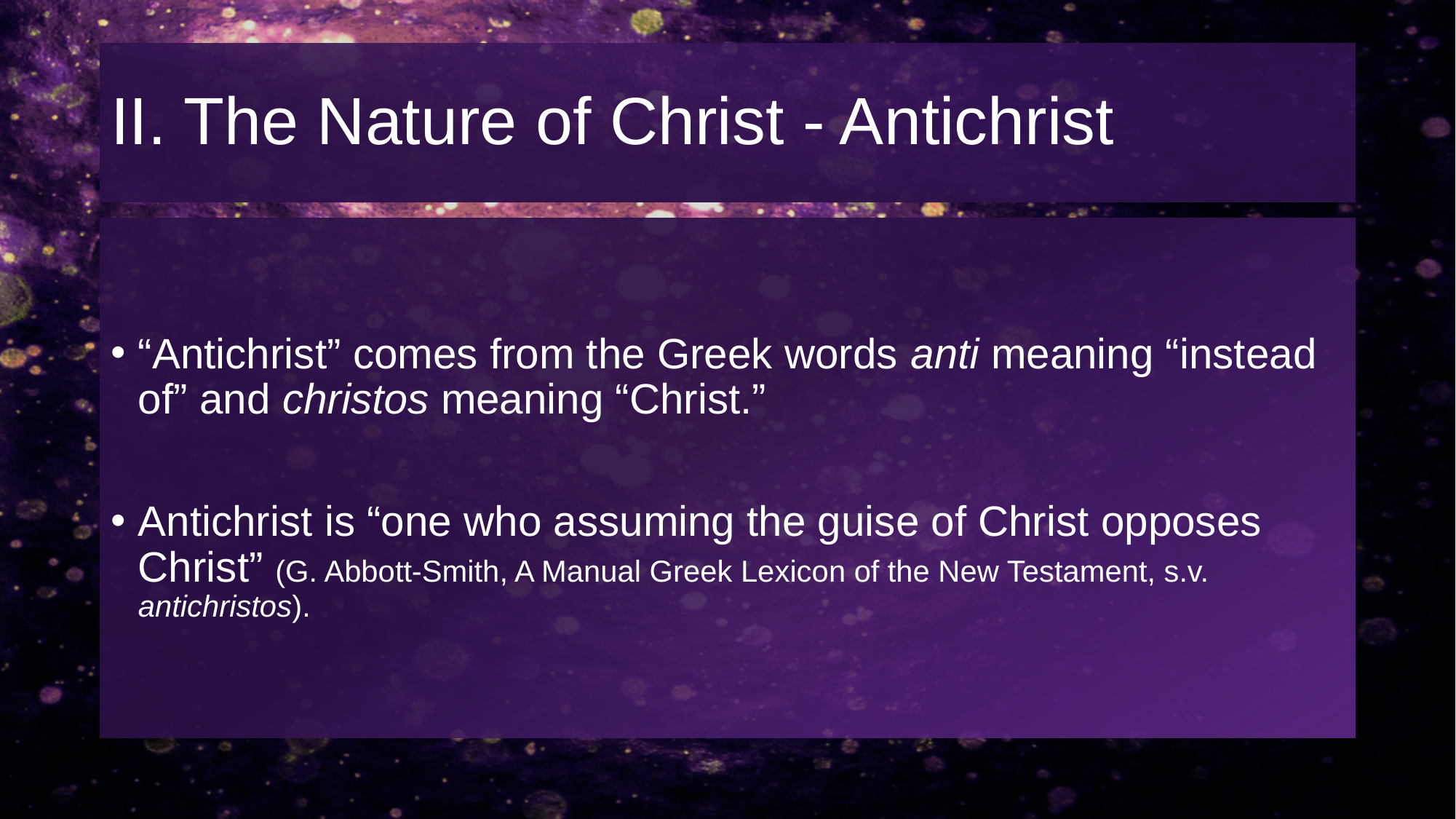

# II. The Nature of Christ - Antichrist
“Antichrist” comes from the Greek words anti meaning “instead of” and christos meaning “Christ.”

Antichrist is “one who assuming the guise of Christ opposes Christ” (G. Abbott-Smith, A Manual Greek Lexicon of the New Testament, s.v. antichristos).